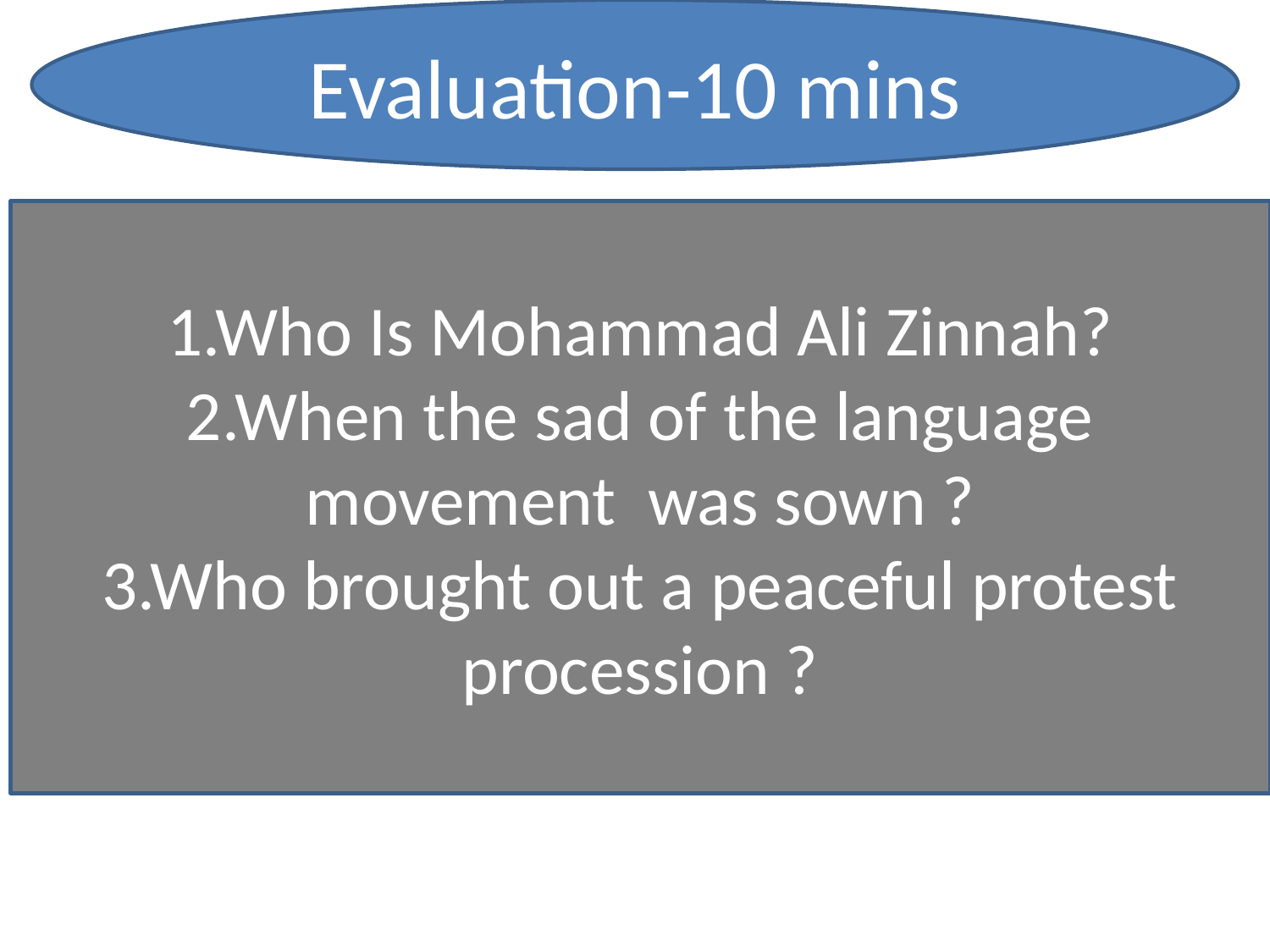

Evaluation-10 mins
1.Who Is Mohammad Ali Zinnah?
2.When the sad of the language movement  was sown ?
3.Who brought out a peaceful protest procession ?